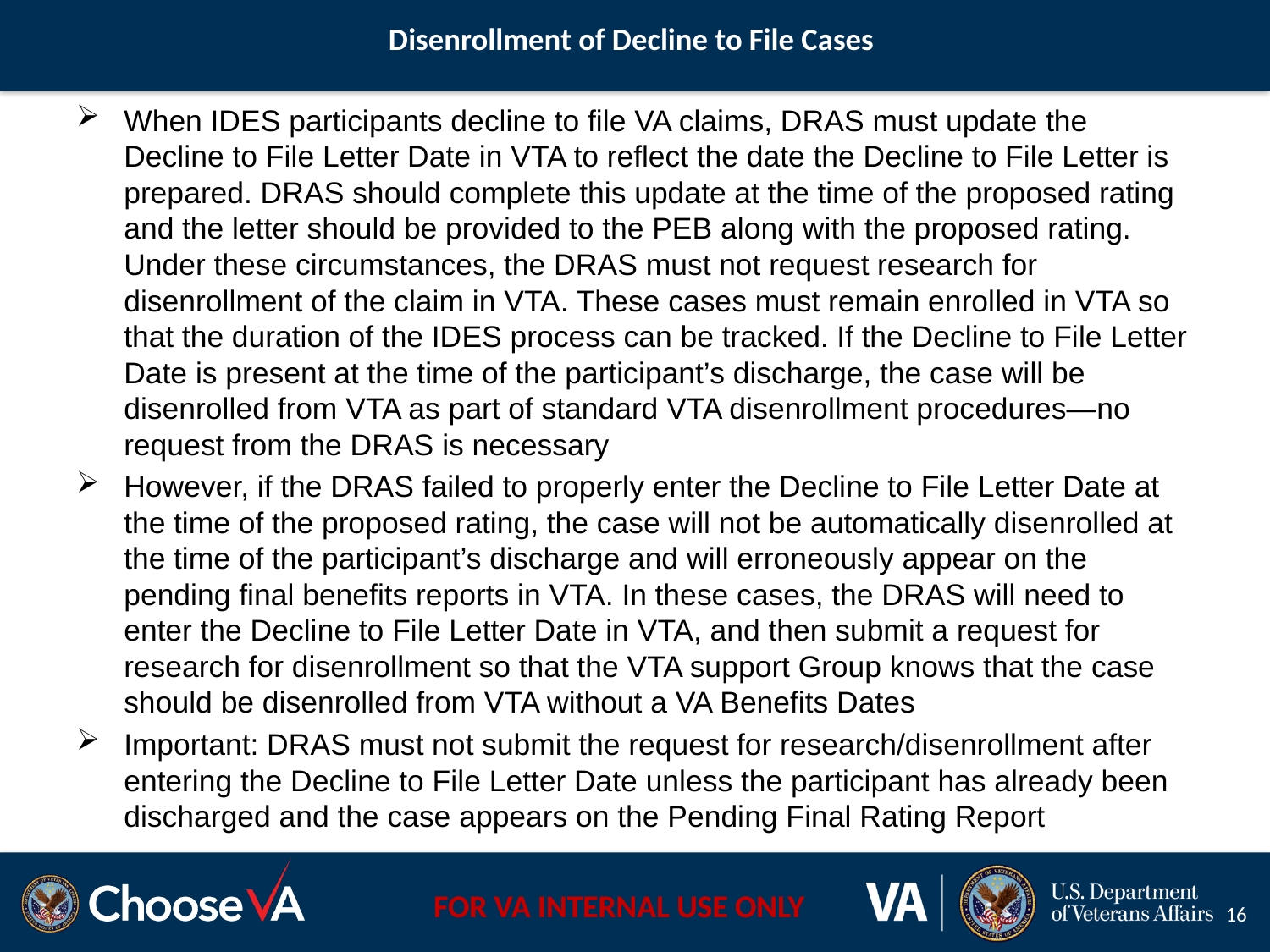

# Disenrollment of Decline to File Cases
When IDES participants decline to file VA claims, DRAS must update the Decline to File Letter Date in VTA to reflect the date the Decline to File Letter is prepared. DRAS should complete this update at the time of the proposed rating and the letter should be provided to the PEB along with the proposed rating. Under these circumstances, the DRAS must not request research for disenrollment of the claim in VTA. These cases must remain enrolled in VTA so that the duration of the IDES process can be tracked. If the Decline to File Letter Date is present at the time of the participant’s discharge, the case will be disenrolled from VTA as part of standard VTA disenrollment procedures—no request from the DRAS is necessary
However, if the DRAS failed to properly enter the Decline to File Letter Date at the time of the proposed rating, the case will not be automatically disenrolled at the time of the participant’s discharge and will erroneously appear on the pending final benefits reports in VTA. In these cases, the DRAS will need to enter the Decline to File Letter Date in VTA, and then submit a request for research for disenrollment so that the VTA support Group knows that the case should be disenrolled from VTA without a VA Benefits Dates
Important: DRAS must not submit the request for research/disenrollment after entering the Decline to File Letter Date unless the participant has already been discharged and the case appears on the Pending Final Rating Report

16